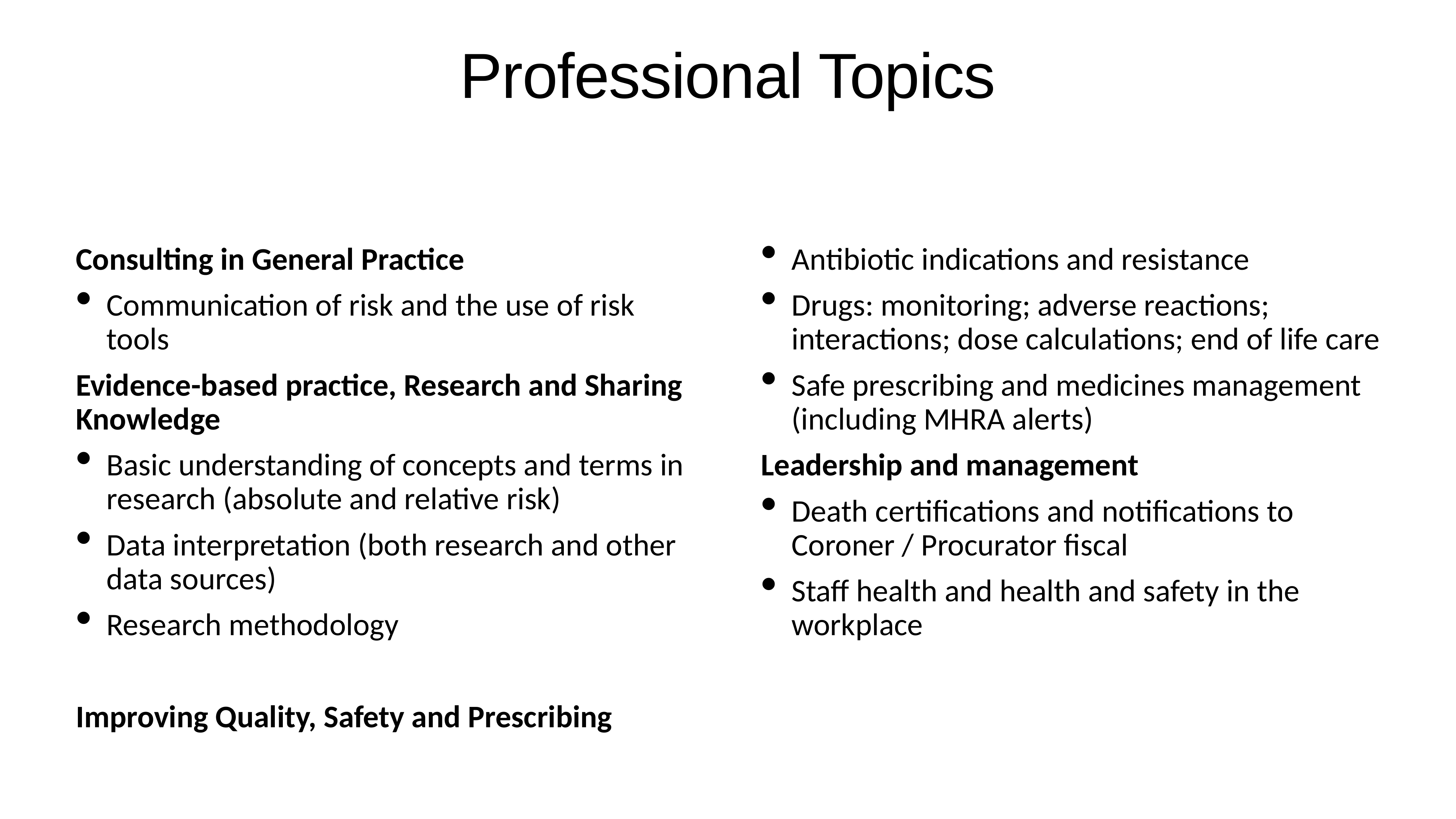

# Professional Topics
Consulting in General Practice
Communication of risk and the use of risk tools
Evidence-based practice, Research and Sharing Knowledge
Basic understanding of concepts and terms in research (absolute and relative risk)
Data interpretation (both research and other data sources)
Research methodology

Improving Quality, Safety and Prescribing
Antibiotic indications and resistance
Drugs: monitoring; adverse reactions; interactions; dose calculations; end of life care
Safe prescribing and medicines management (including MHRA alerts)
Leadership and management
Death certifications and notifications to Coroner / Procurator fiscal
Staff health and health and safety in the workplace